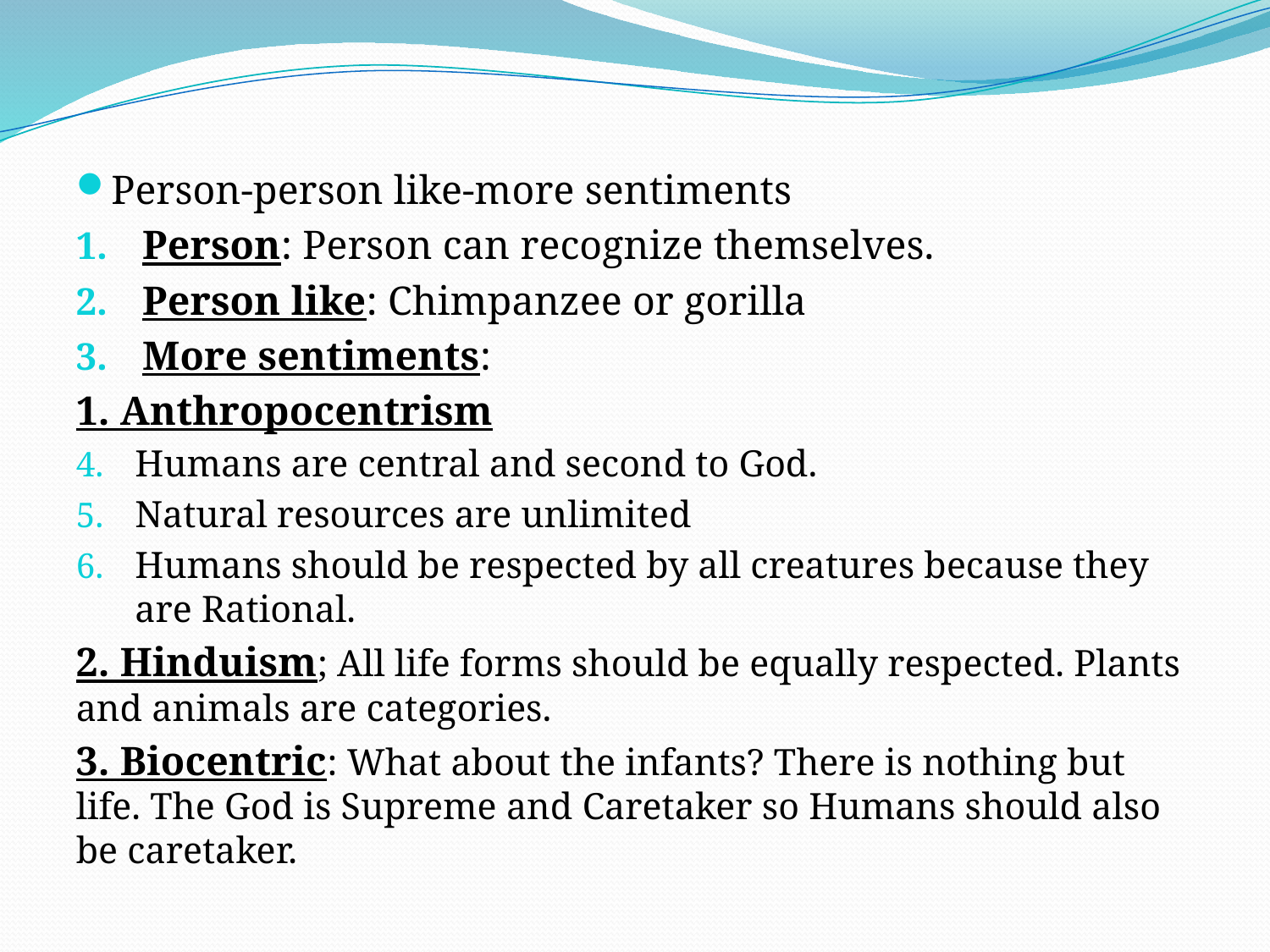

#
Person-person like-more sentiments
Person: Person can recognize themselves.
Person like: Chimpanzee or gorilla
More sentiments:
1. Anthropocentrism
Humans are central and second to God.
Natural resources are unlimited
Humans should be respected by all creatures because they are Rational.
2. Hinduism; All life forms should be equally respected. Plants and animals are categories.
3. Biocentric: What about the infants? There is nothing but life. The God is Supreme and Caretaker so Humans should also be caretaker.